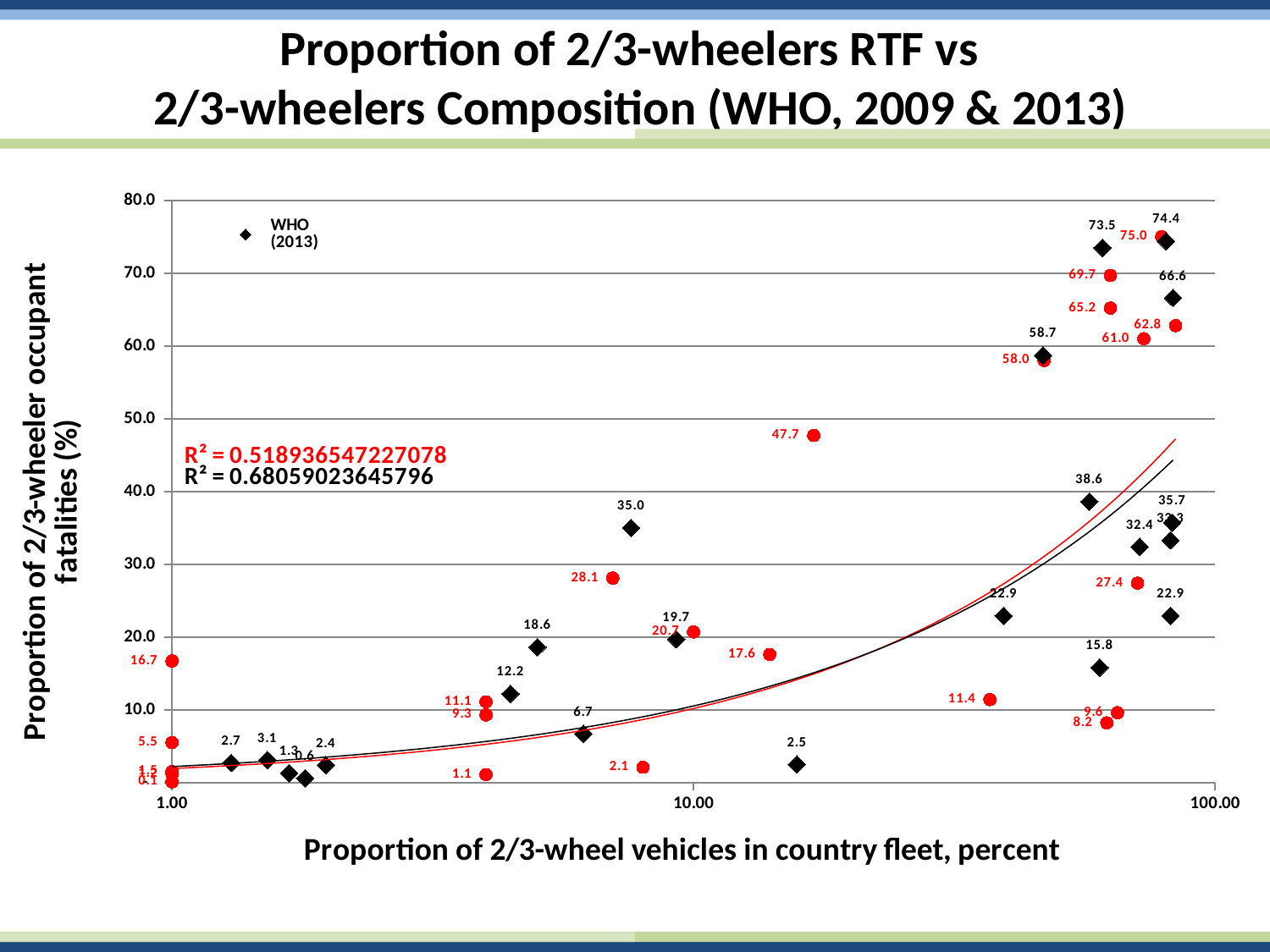

# Proportion of 2/3-wheelers RTF vs 2/3-wheelers Composition (WHO, 2009 & 2013)

### Chart

| Category |  |  |
|---|---|---|